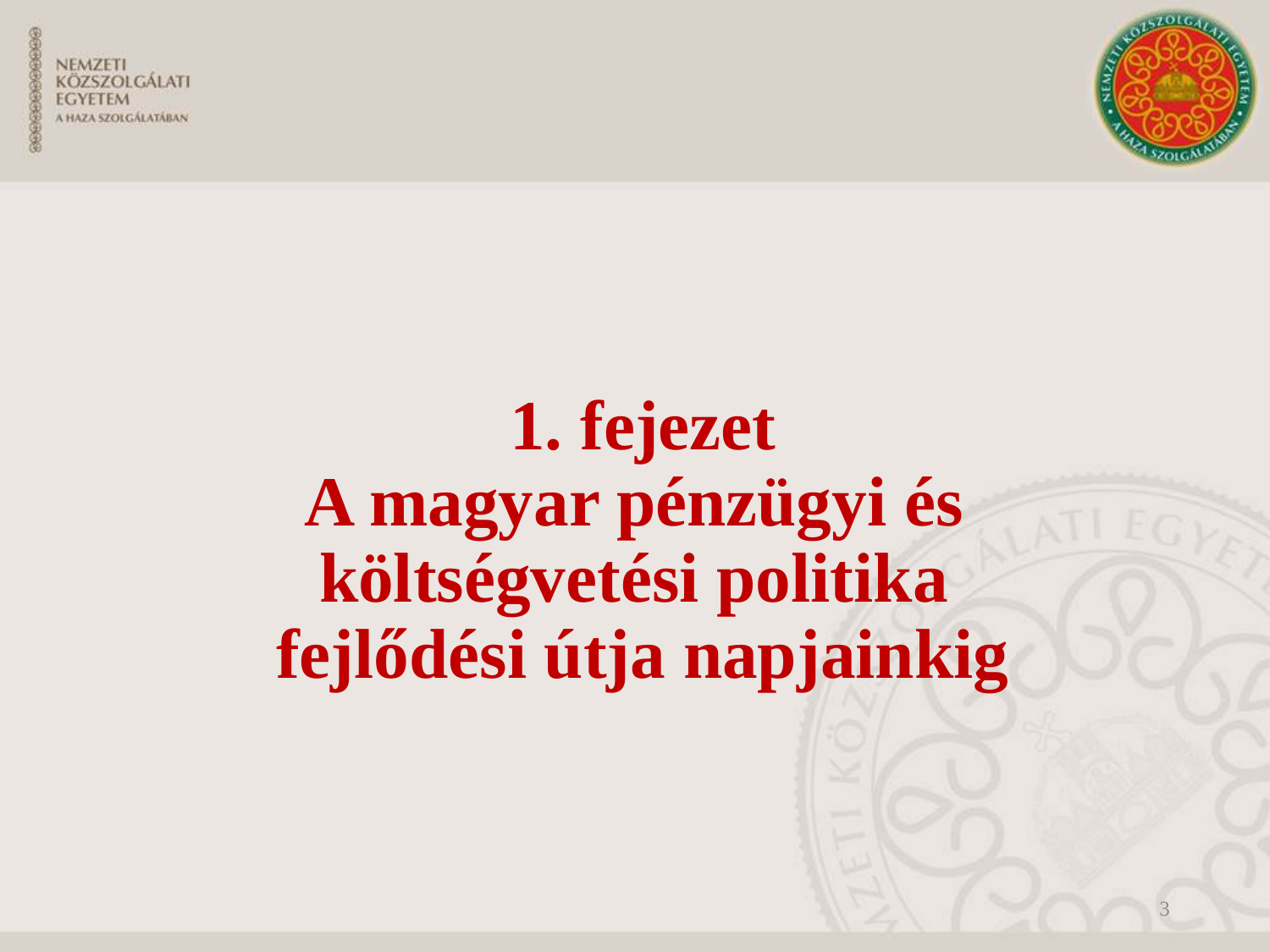

# 1. fejezet A magyar pénzügyi és költségvetési politika fejlődési útja napjainkig
3